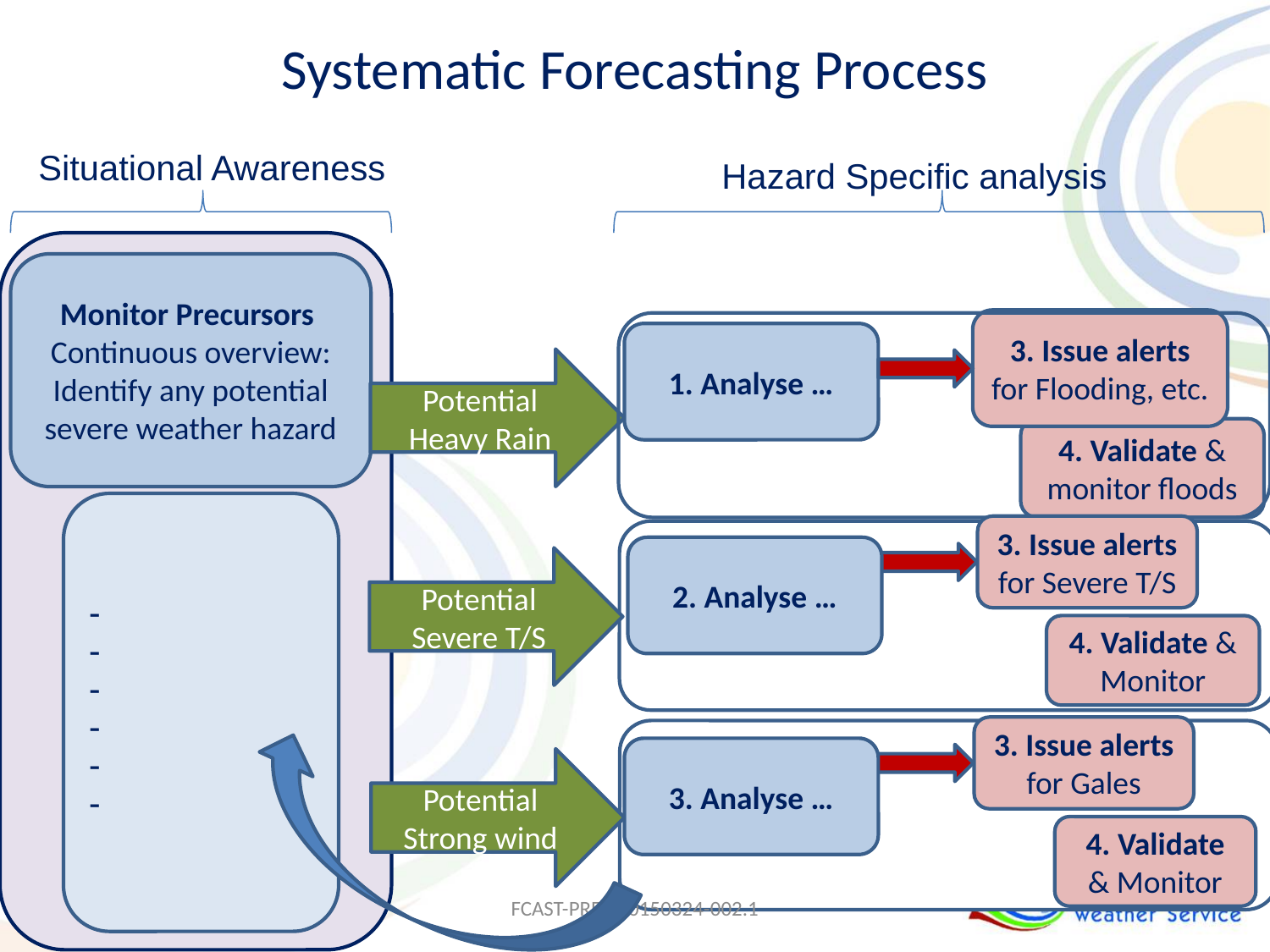

# Systematic Forecasting Process
Situational Awareness
Hazard Specific analysis

Monitor Precursors
Continuous overview:
Identify any potential severe weather hazard
3. Issue alerts for Flooding, etc.

1. Analyse …
Potential Heavy Rain

4. Validate & monitor floods

3. Issue alerts for Severe T/S

2. Analyse …

Potential Severe T/S
4. Validate & Monitor
3. Issue alerts for Gales

3. Analyse …

Potential Strong wind

4. Validate & Monitor
FCAST-PRES-20150324-002.1